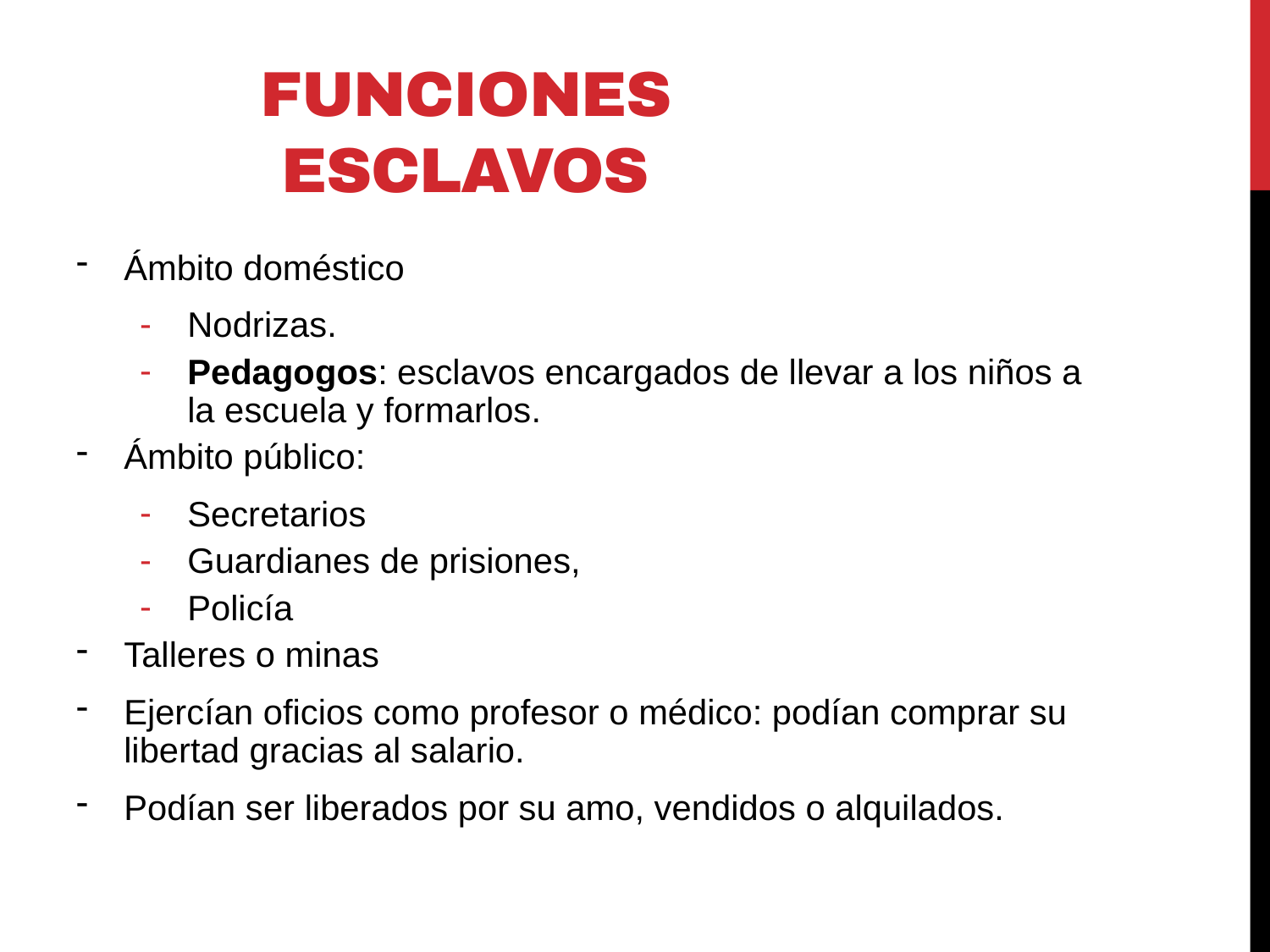

# Funciones esclavos
Ámbito doméstico
Nodrizas.
Pedagogos: esclavos encargados de llevar a los niños a la escuela y formarlos.
Ámbito público:
Secretarios
Guardianes de prisiones,
Policía
Talleres o minas
Ejercían oficios como profesor o médico: podían comprar su libertad gracias al salario.
Podían ser liberados por su amo, vendidos o alquilados.